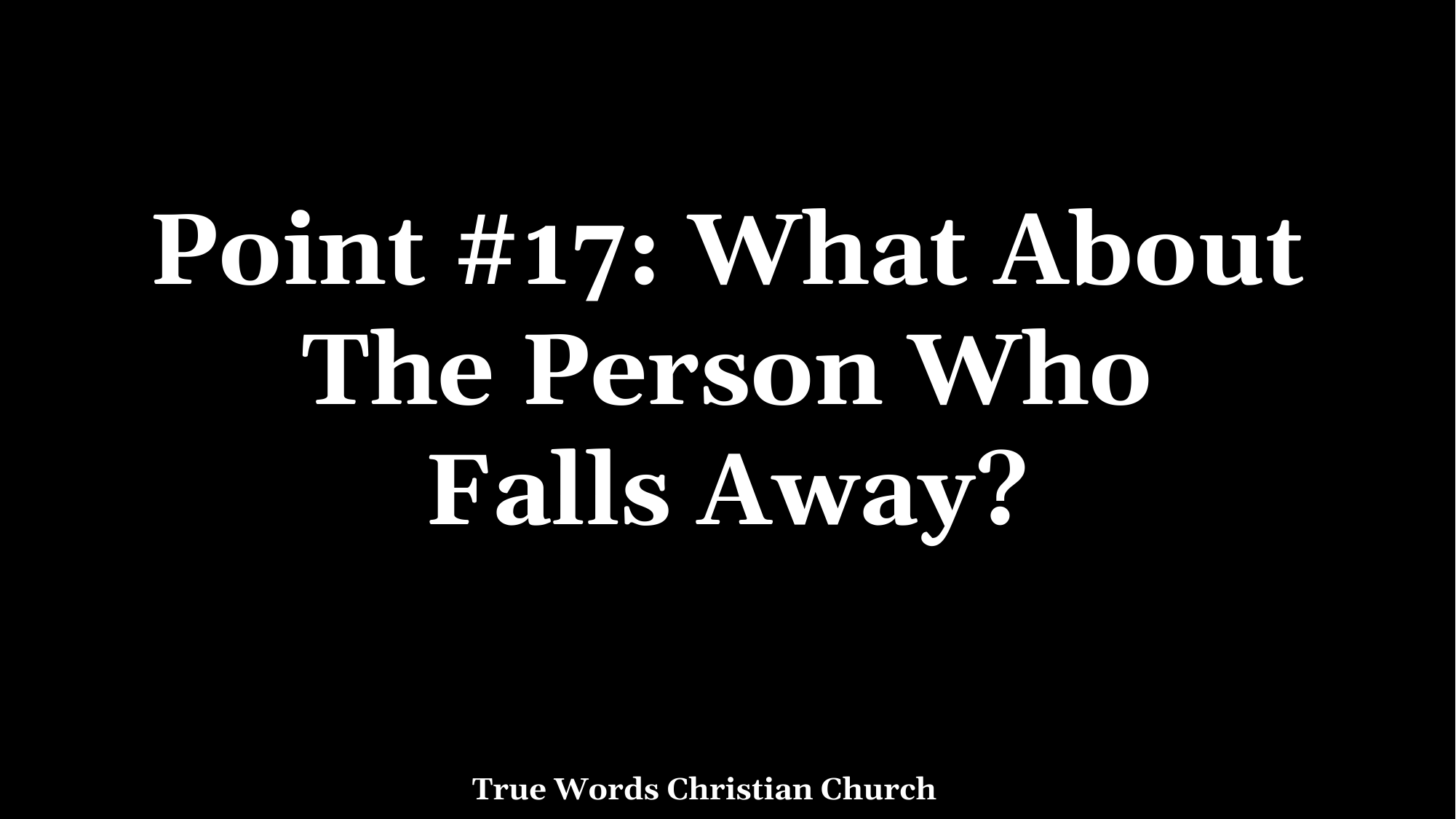

Point #17: What About
The Person Who
Falls Away?
True Words Christian Church